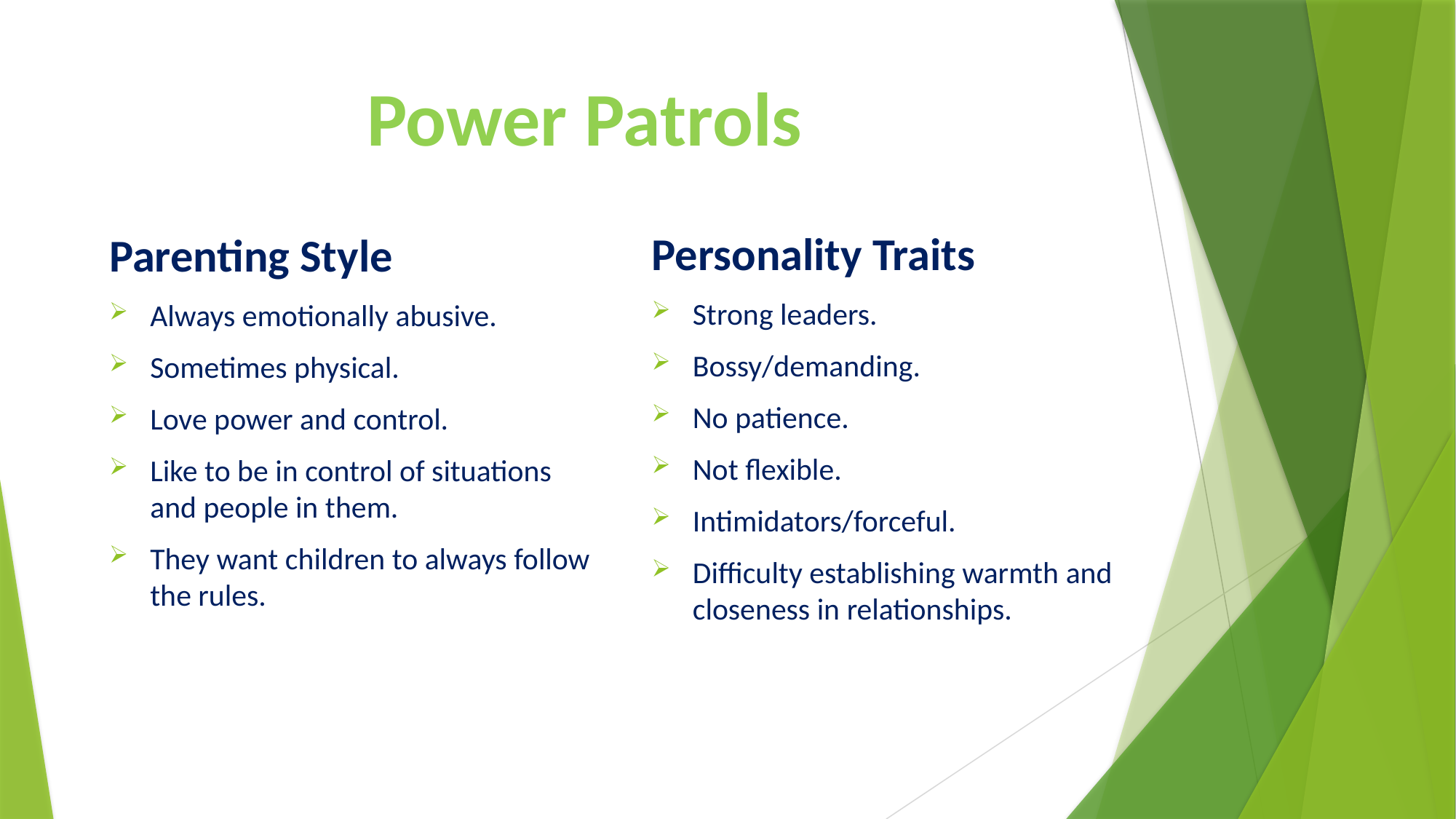

# Power Patrols
Personality Traits
Strong leaders.
Bossy/demanding.
No patience.
Not flexible.
Intimidators/forceful.
Difficulty establishing warmth and closeness in relationships.
Parenting Style
Always emotionally abusive.
Sometimes physical.
Love power and control.
Like to be in control of situations and people in them.
They want children to always follow the rules.